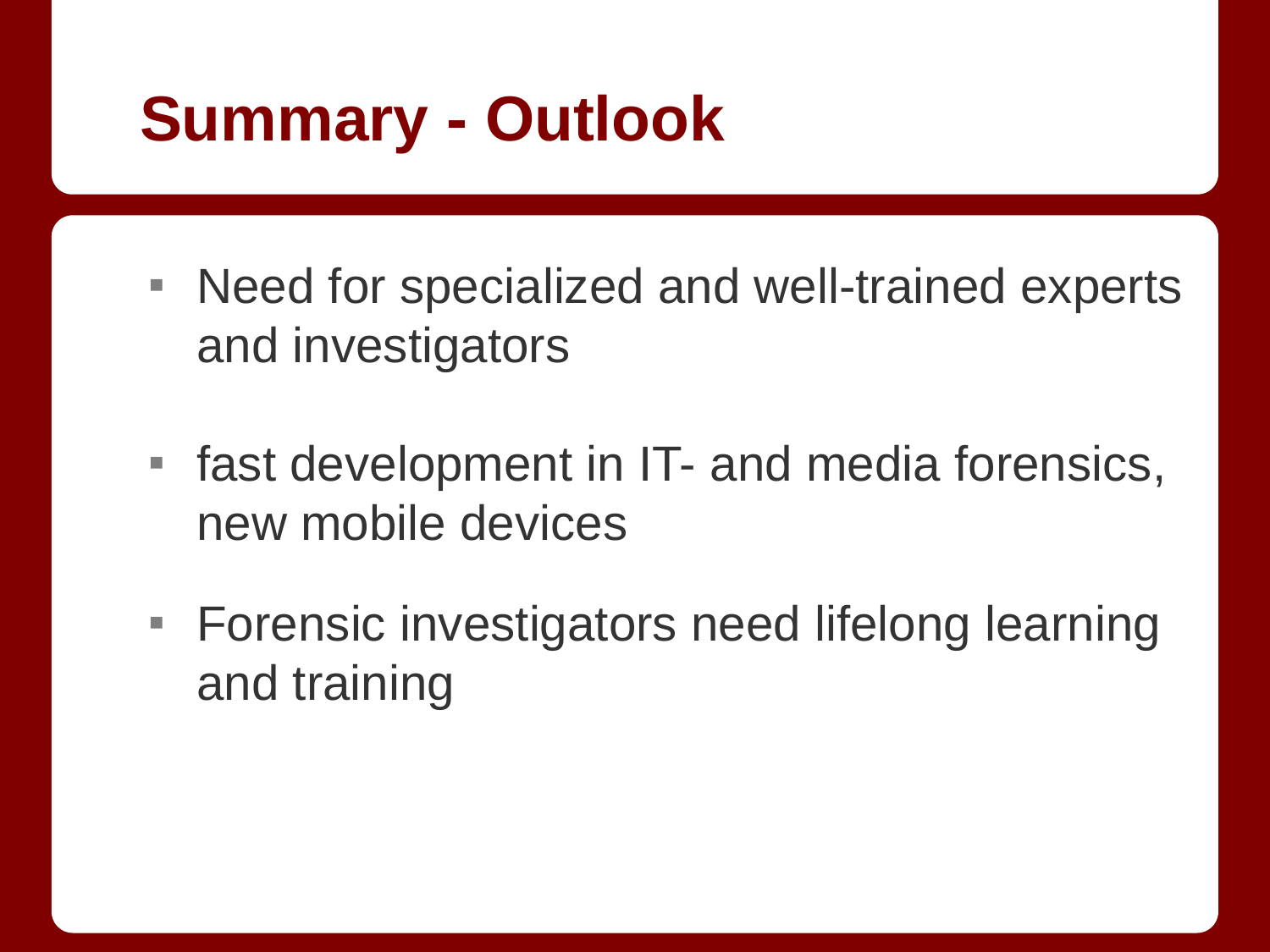

Summary - Outlook
Need for specialized and well-trained experts and investigators

fast development in IT- and media forensics, new mobile devices

Forensic investigators need lifelong learning and training